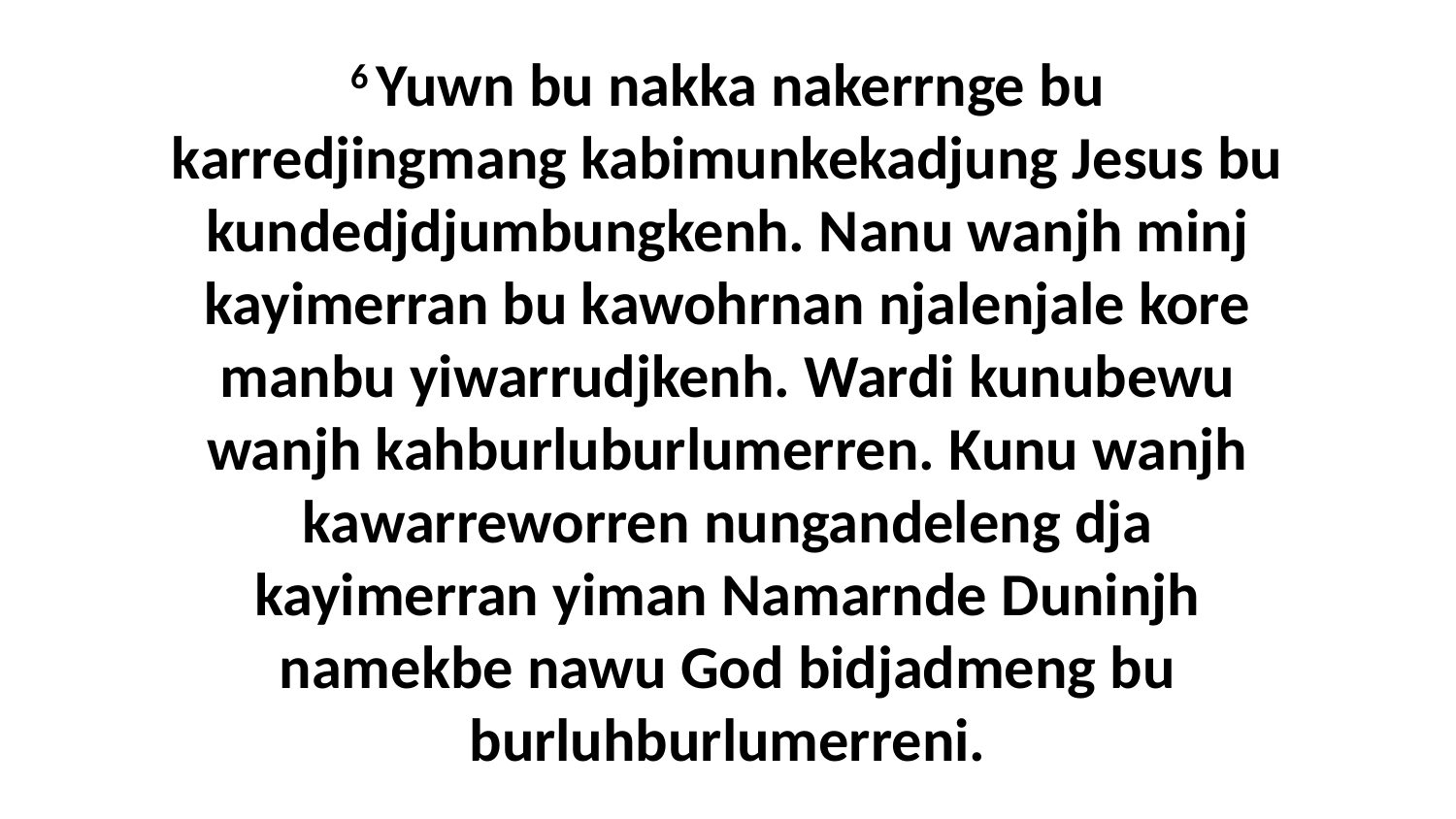

6 Yuwn bu nakka nakerrnge bu karredjingmang kabimunkekadjung Jesus bu kundedjdjumbungkenh. Nanu wanjh minj kayimerran bu kawohrnan njalenjale kore manbu yiwarrudjkenh. Wardi kunubewu wanjh kahburluburlumerren. Kunu wanjh kawarreworren nungandeleng dja kayimerran yiman Namarnde Duninjh namekbe nawu God bidjadmeng bu burluhburlumerreni.